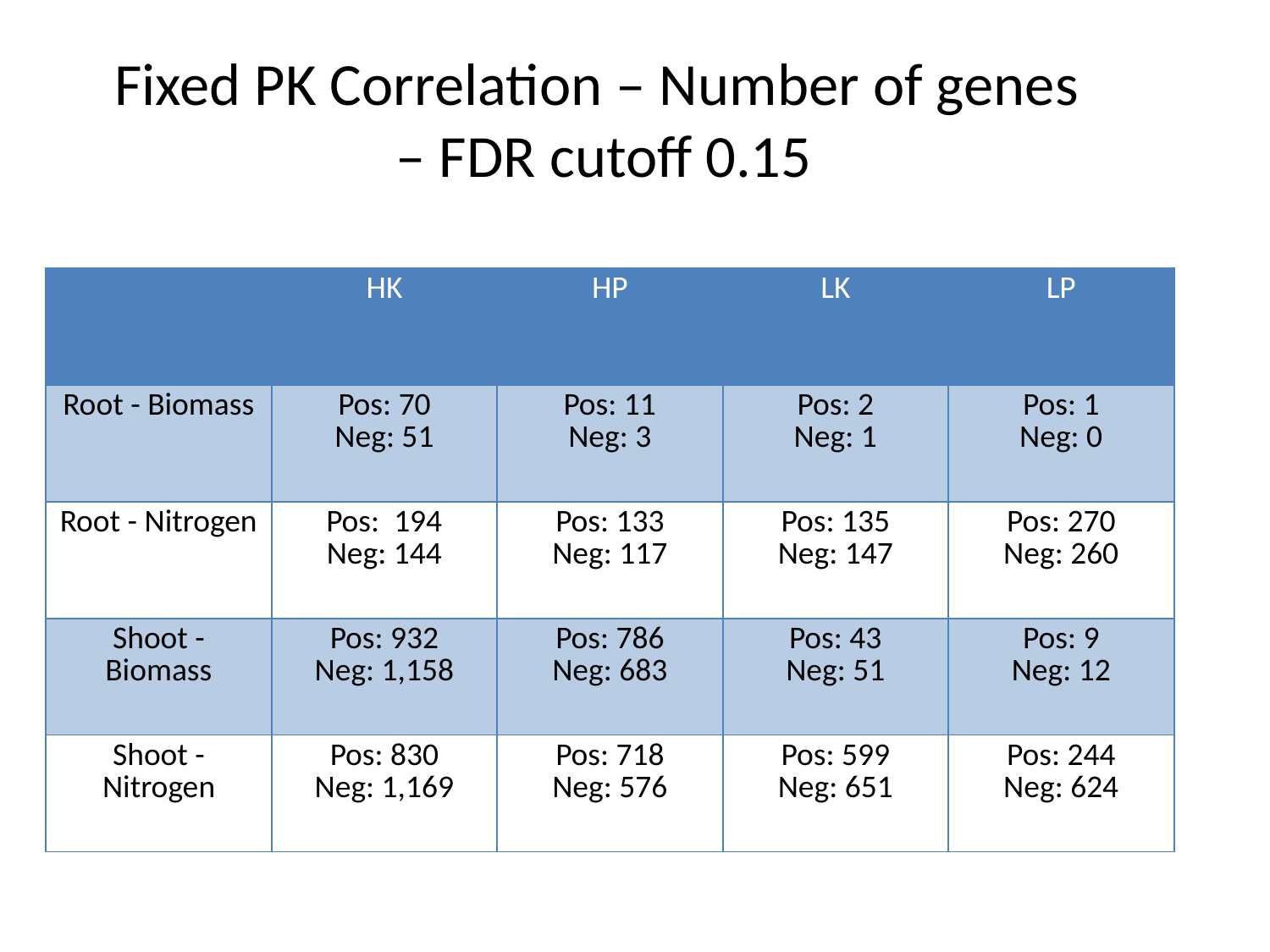

# Fixed PK Correlation – Number of genes – FDR cutoff 0.15
|  | HK | HP | LK | LP |
| --- | --- | --- | --- | --- |
| Root - Biomass | Pos: 70 Neg: 51 | Pos: 11 Neg: 3 | Pos: 2 Neg: 1 | Pos: 1 Neg: 0 |
| Root - Nitrogen | Pos: 194 Neg: 144 | Pos: 133 Neg: 117 | Pos: 135 Neg: 147 | Pos: 270 Neg: 260 |
| Shoot - Biomass | Pos: 932 Neg: 1,158 | Pos: 786 Neg: 683 | Pos: 43 Neg: 51 | Pos: 9 Neg: 12 |
| Shoot - Nitrogen | Pos: 830 Neg: 1,169 | Pos: 718 Neg: 576 | Pos: 599 Neg: 651 | Pos: 244 Neg: 624 |